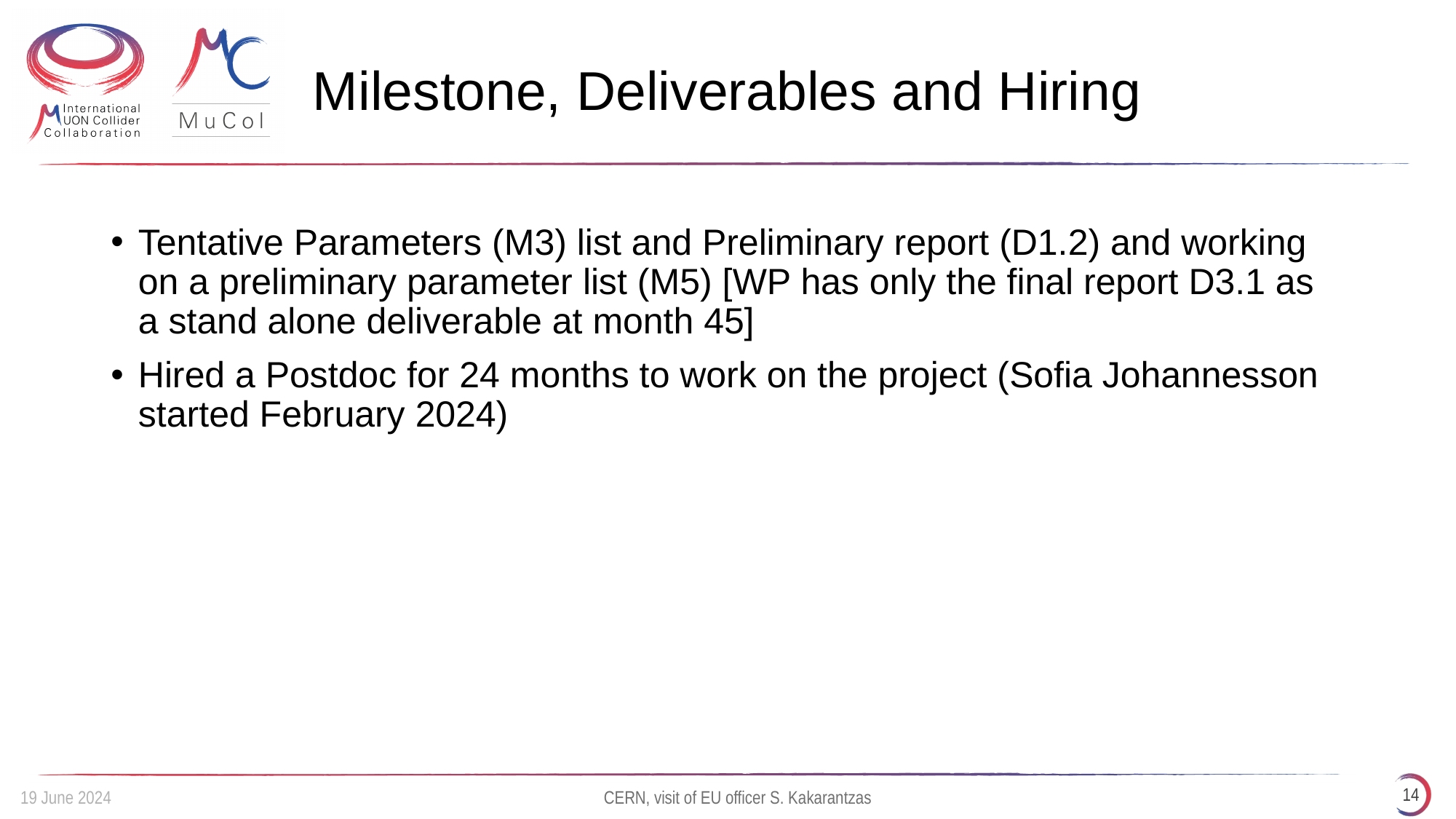

# Milestone, Deliverables and Hiring

Tentative Parameters (M3) list and Preliminary report (D1.2) and working on a preliminary parameter list (M5) [WP has only the final report D3.1 as a stand alone deliverable at month 45]
Hired a Postdoc for 24 months to work on the project (Sofia Johannesson started February 2024)
14
19 June 2024
CERN, visit of EU officer S. Kakarantzas